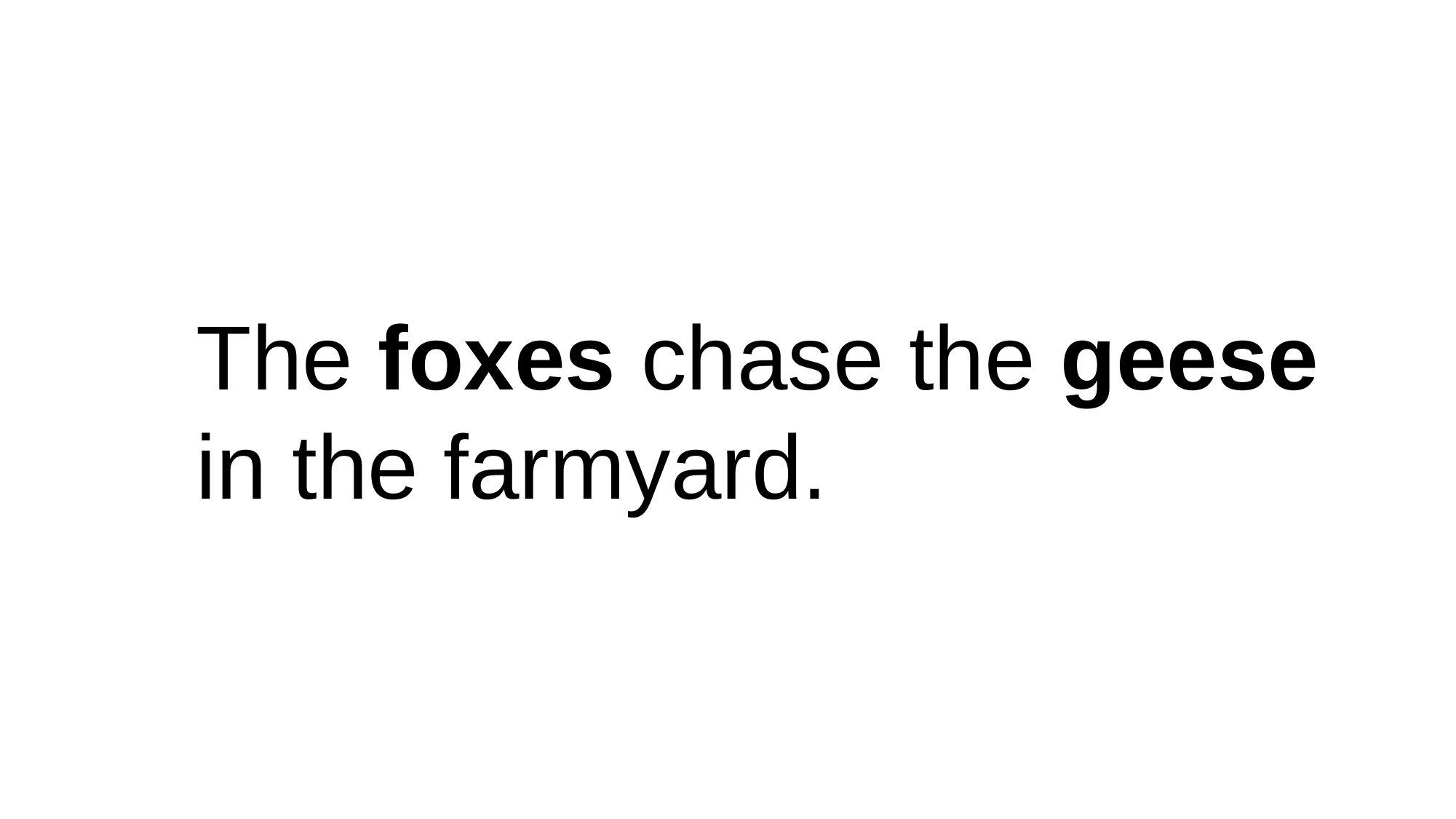

The foxes chase the geese in the farmyard.